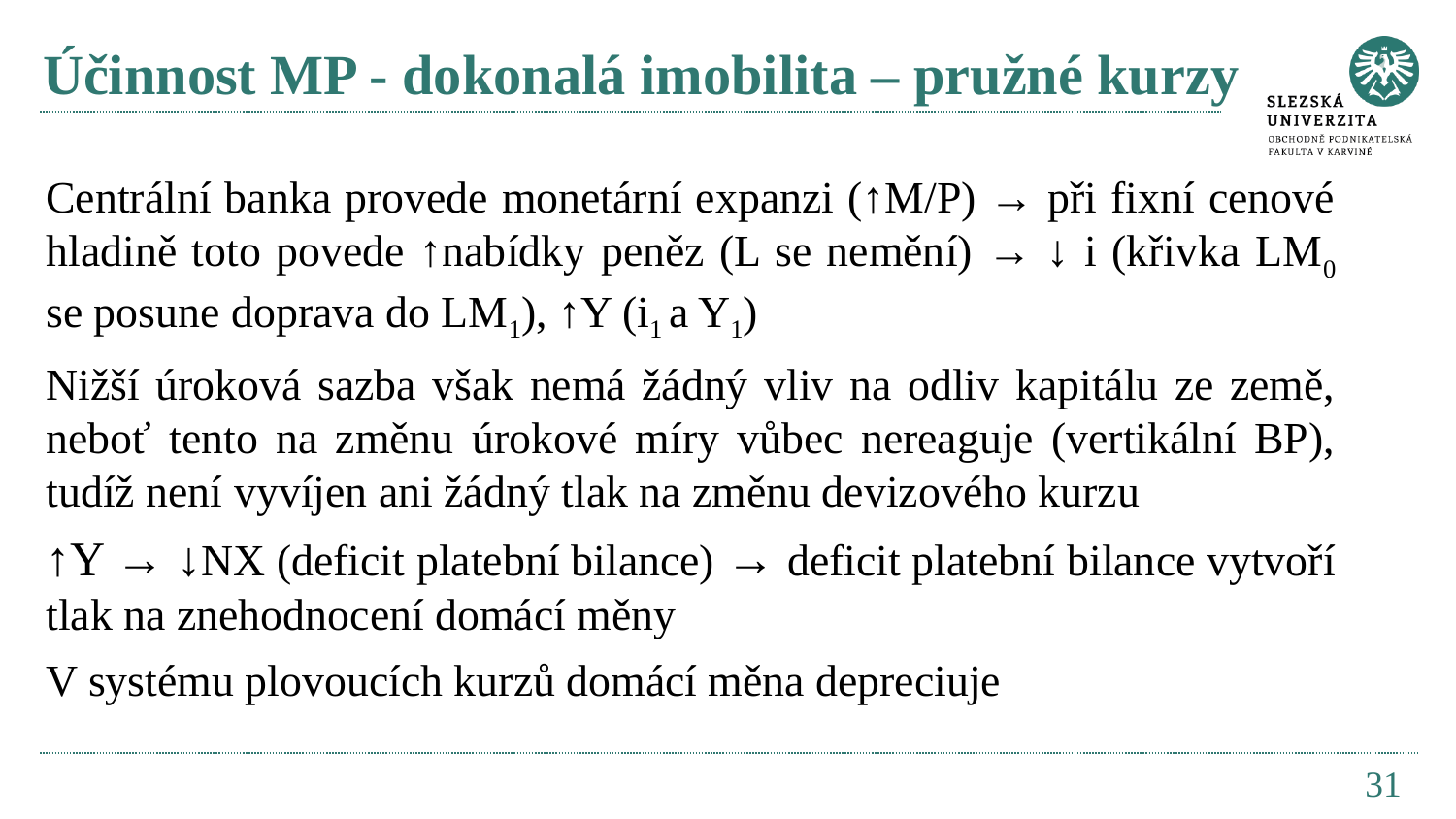

# Účinnost MP - dokonalá imobilita – pružné kurzy
Centrální banka provede monetární expanzi (↑M/P) → při fixní cenové hladině toto povede ↑nabídky peněz (L se nemění) → ↓ i (křivka LM0 se posune doprava do LM1), ↑Y (i1 a Y1)
Nižší úroková sazba však nemá žádný vliv na odliv kapitálu ze země, neboť tento na změnu úrokové míry vůbec nereaguje (vertikální BP), tudíž není vyvíjen ani žádný tlak na změnu devizového kurzu
↑Y → ↓NX (deficit platební bilance) → deficit platební bilance vytvoří tlak na znehodnocení domácí měny
V systému plovoucích kurzů domácí měna depreciuje
31